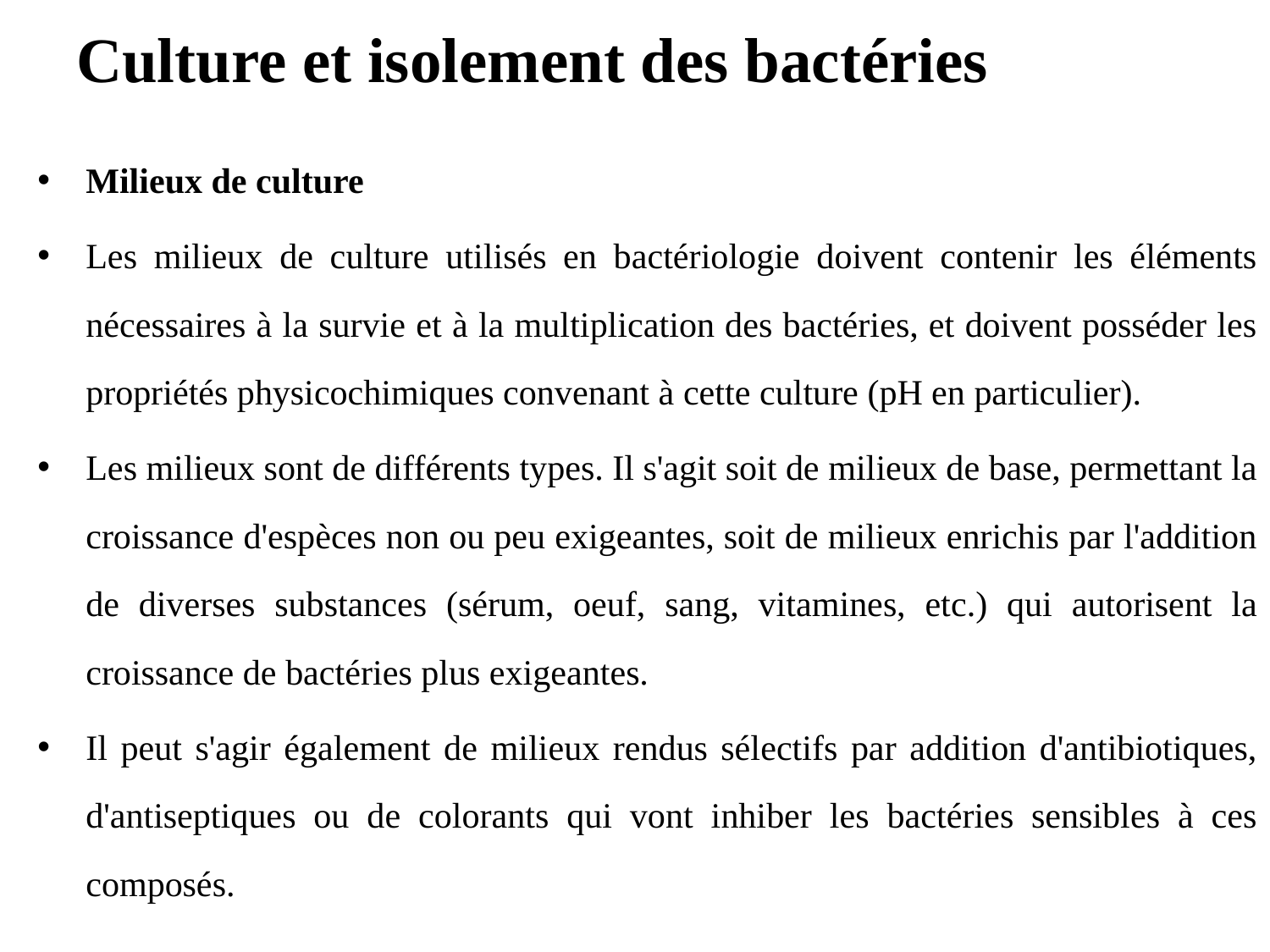

# Culture et isolement des bactéries
Milieux de culture
Les milieux de culture utilisés en bactériologie doivent contenir les éléments nécessaires à la survie et à la multiplication des bactéries, et doivent posséder les propriétés physicochimiques convenant à cette culture (pH en particulier).
Les milieux sont de différents types. Il s'agit soit de milieux de base, permettant la croissance d'espèces non ou peu exigeantes, soit de milieux enrichis par l'addition de diverses substances (sérum, oeuf, sang, vitamines, etc.) qui autorisent la croissance de bactéries plus exigeantes.
Il peut s'agir également de milieux rendus sélectifs par addition d'antibiotiques, d'antiseptiques ou de colorants qui vont inhiber les bactéries sensibles à ces composés.